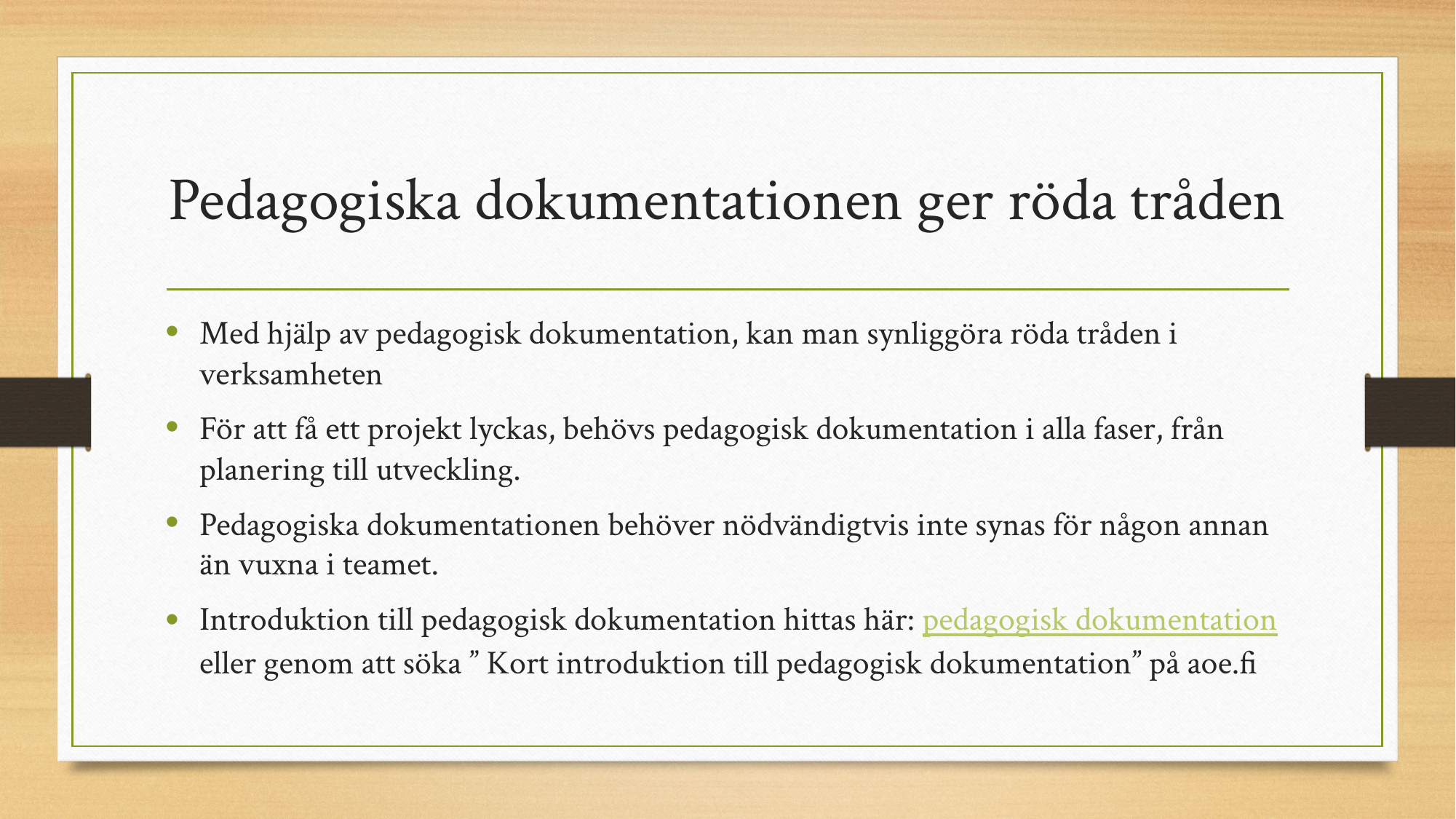

# Pedagogiska dokumentationen ger röda tråden
Med hjälp av pedagogisk dokumentation, kan man synliggöra röda tråden i verksamheten
För att få ett projekt lyckas, behövs pedagogisk dokumentation i alla faser, från planering till utveckling.
Pedagogiska dokumentationen behöver nödvändigtvis inte synas för någon annan än vuxna i teamet.
Introduktion till pedagogisk dokumentation hittas här: pedagogisk dokumentation eller genom att söka ” Kort introduktion till pedagogisk dokumentation” på aoe.fi